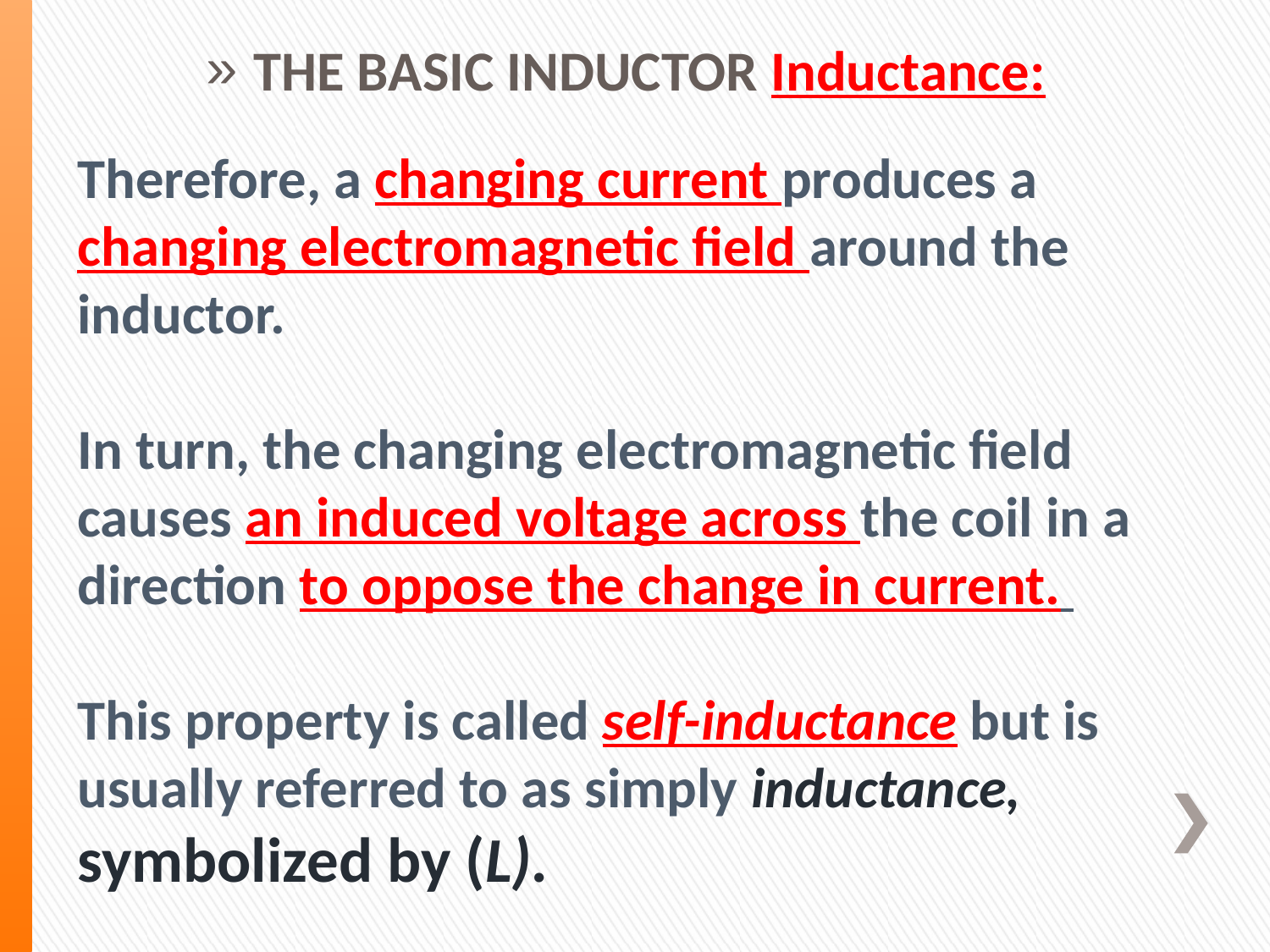

THE BASIC INDUCTOR Inductance:

Therefore, a changing current produces a changing electromagnetic field around the inductor.

In turn, the changing electromagnetic field causes an induced voltage across the coil in a direction to oppose the change in current.

This property is called self-inductance but is usually referred to as simply inductance, symbolized by (L).